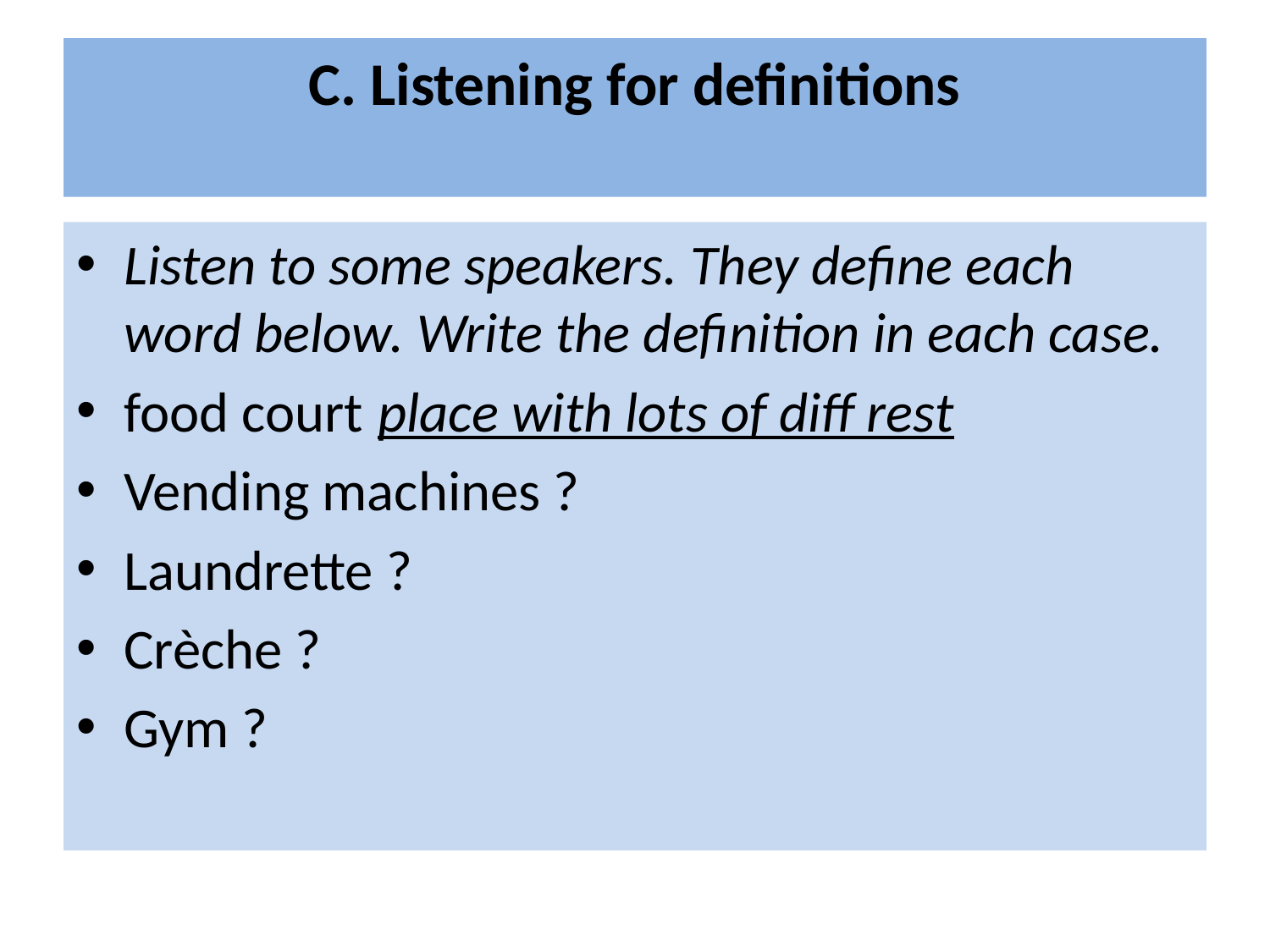

# C. Listening for definitions
Listen to some speakers. They define each word below. Write the definition in each case.
food court	place with lots of diff rest
Vending machines ?
Laundrette ?
Crèche ?
Gym ?